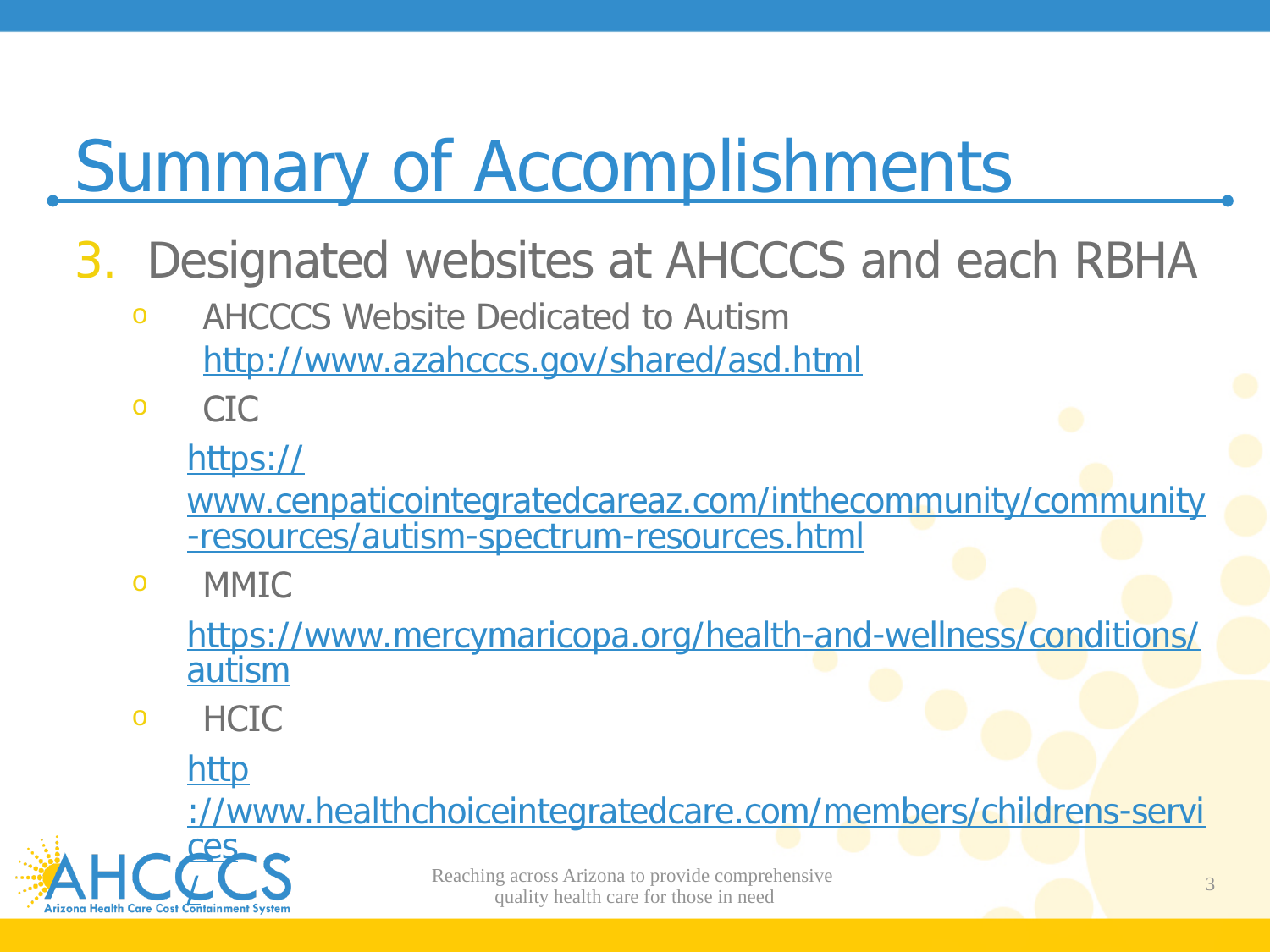

# Summary of Accomplishments
Designated websites at AHCCCS and each RBHA
AHCCCS Website Dedicated to Autism http://www.azahcccs.gov/shared/asd.html
CIC
https://www.cenpaticointegratedcareaz.com/inthecommunity/community-resources/autism-spectrum-resources.html
MMIC
https://www.mercymaricopa.org/health-and-wellness/conditions/autism
HCIC
http://www.healthchoiceintegratedcare.com/members/childrens-services/

Reaching across Arizona to provide comprehensive
quality health care for those in need
3